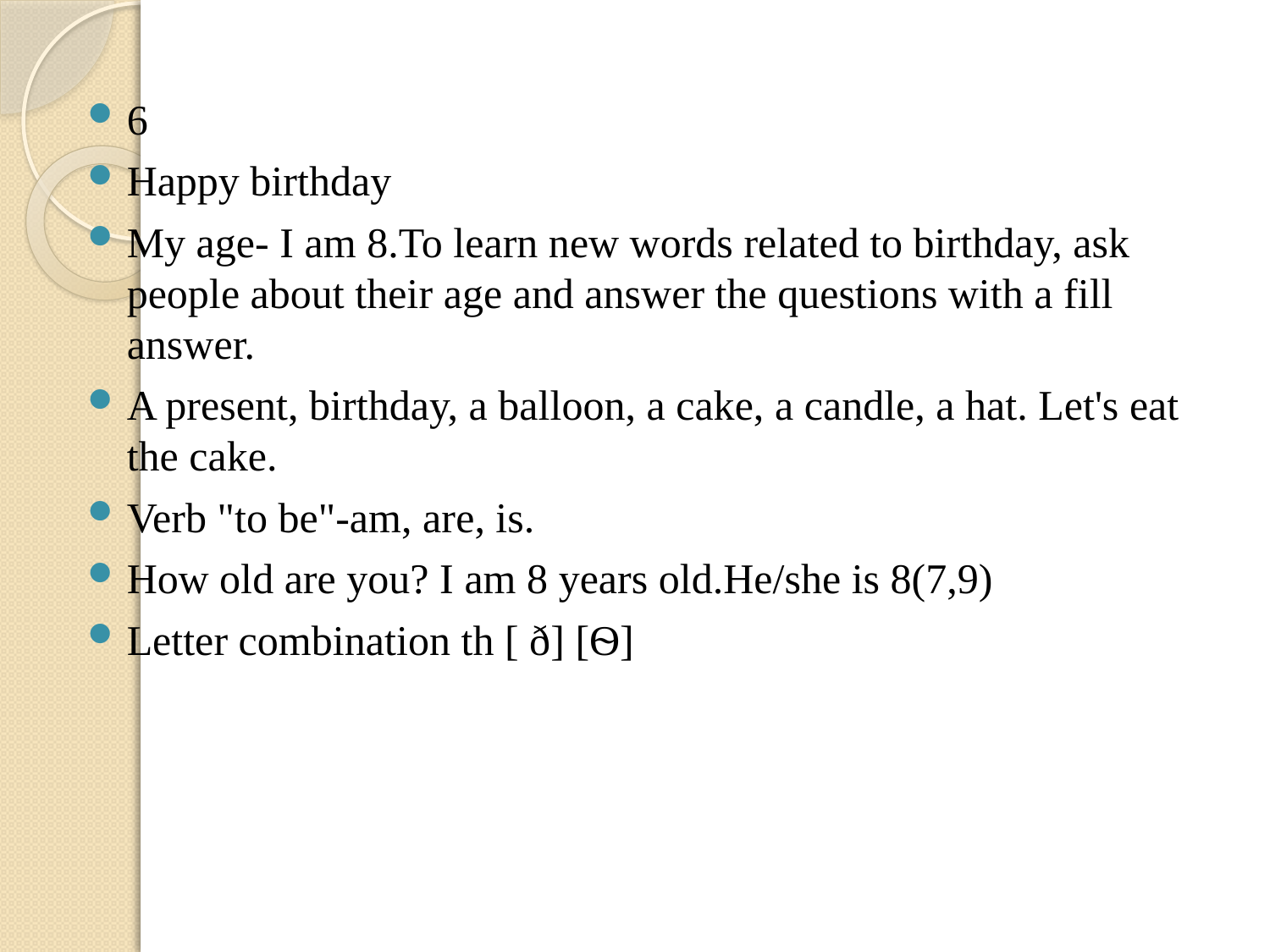

6
Happy birthday
My age- I am 8.To learn new words related to birthday, ask people about their age and answer the questions with a fill answer.
A present, birthday, a balloon, a cake, a candle, a hat. Let's eat the cake.
Verb "to be"-am, are, is.
How old are you? I am 8 years old.He/she is 8(7,9)
Letter combination th [ ð] [Ѳ]

#